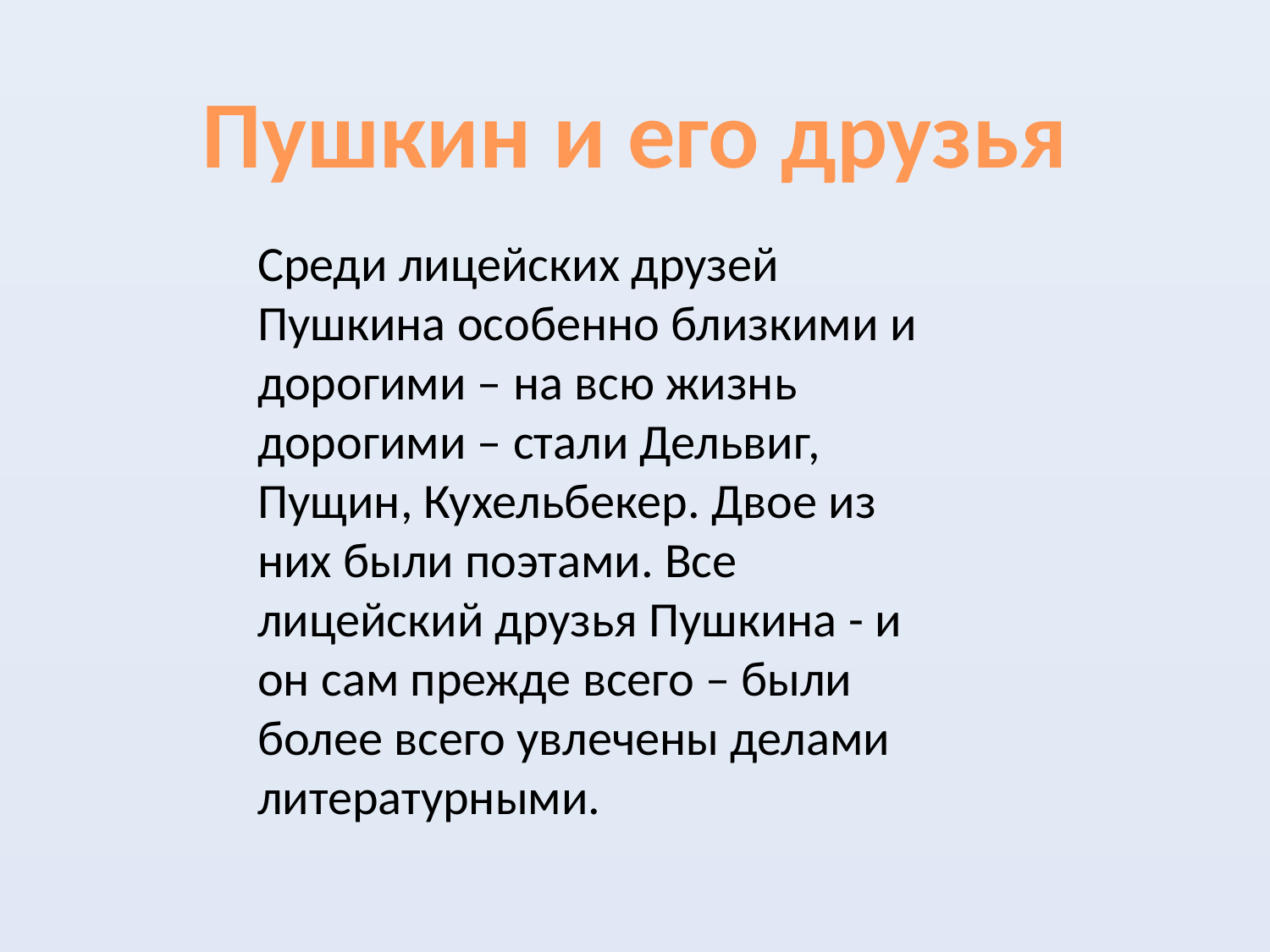

Пушкин и его друзья
Среди лицейских друзей Пушкина особенно близкими и дорогими – на всю жизнь дорогими – стали Дельвиг, Пущин, Кухельбекер. Двое из них были поэтами. Все лицейский друзья Пушкина - и он сам прежде всего – были более всего увлечены делами литературными.